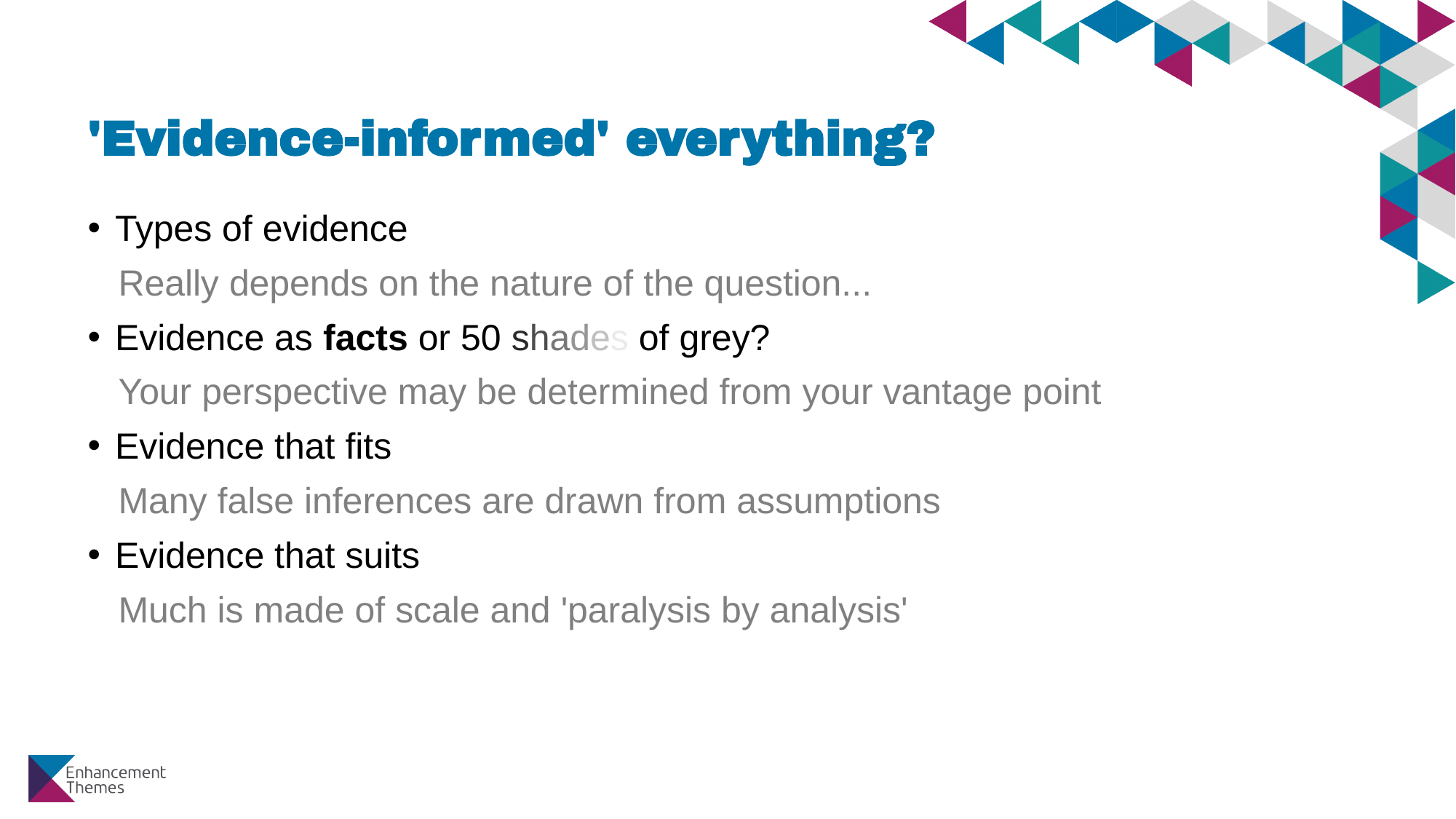

# 'Evidence-informed' everything?
Types of evidence
   Really depends on the nature of the question...
Evidence as facts or 50 shades of grey?
   Your perspective may be determined from your vantage point
Evidence that fits
   Many false inferences are drawn from assumptions
Evidence that suits
   Much is made of scale and 'paralysis by analysis'